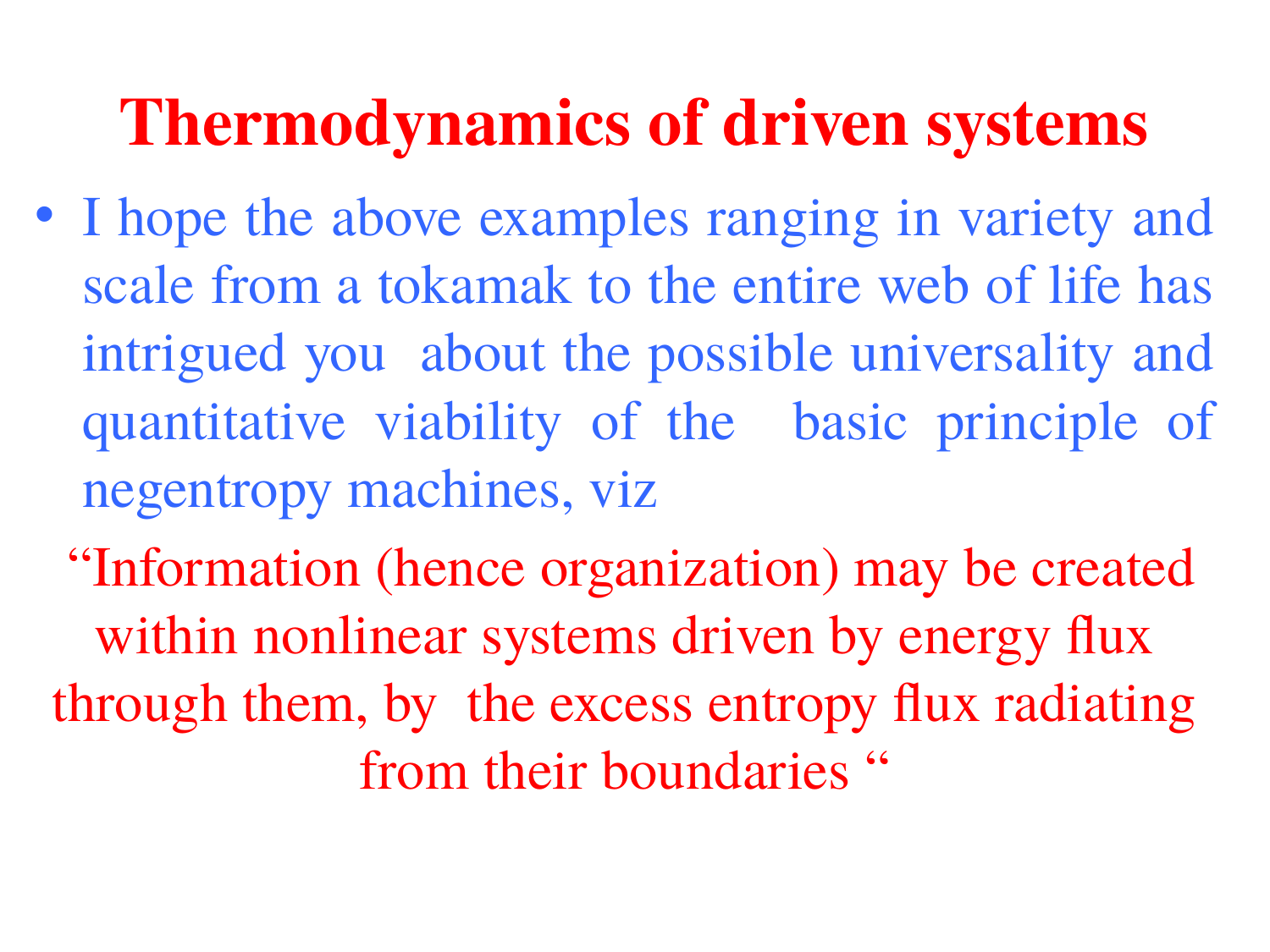

# Thermodynamics of driven systems
I hope the above examples ranging in variety and scale from a tokamak to the entire web of life has intrigued you  about the possible universality and quantitative viability of the  basic principle of negentropy machines, viz
 “Information (hence organization) may be created within nonlinear systems driven by energy flux through them, by  the excess entropy flux radiating from their boundaries “